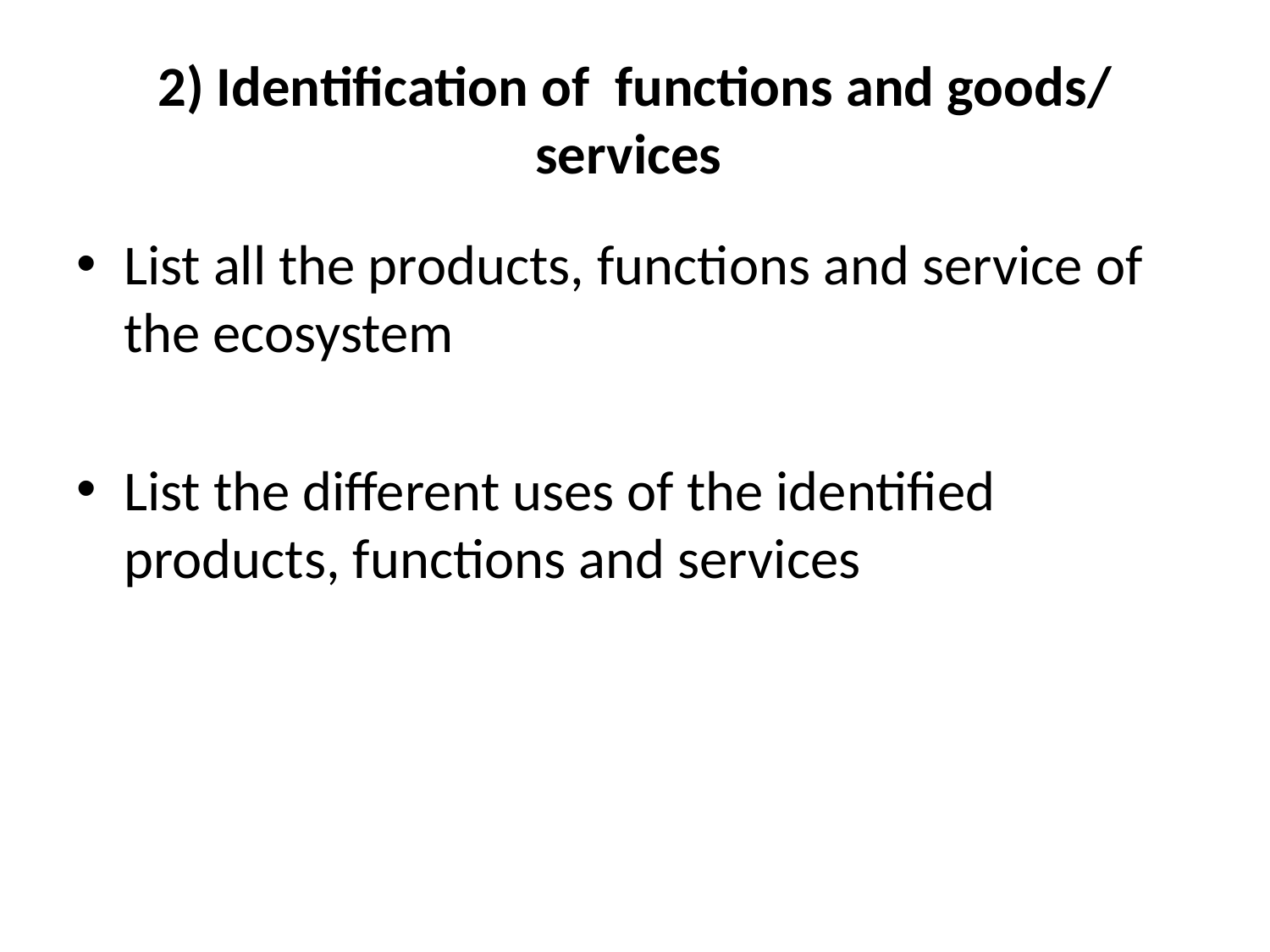

# 2) Identification of  functions and goods/ services
List all the products, functions and service of the ecosystem

List the different uses of the identified products, functions and services